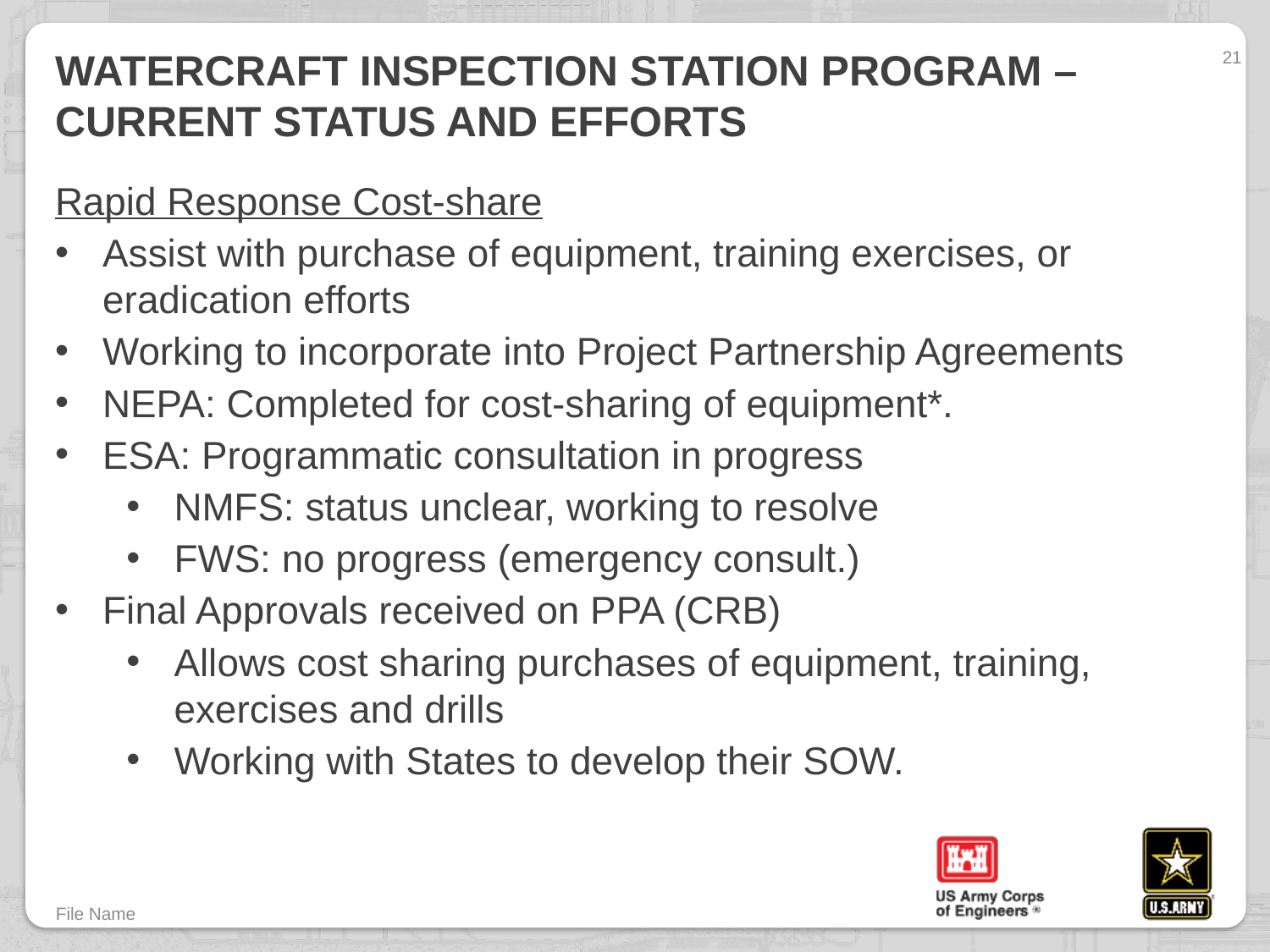

21
# Watercraft Inspection Station Program – Current Status and Efforts
Rapid Response Cost-share
Assist with purchase of equipment, training exercises, or eradication efforts
Working to incorporate into Project Partnership Agreements
NEPA: Completed for cost-sharing of equipment*.
ESA: Programmatic consultation in progress
NMFS: status unclear, working to resolve
FWS: no progress (emergency consult.)
Final Approvals received on PPA (CRB)
Allows cost sharing purchases of equipment, training, exercises and drills
Working with States to develop their SOW.

File Name